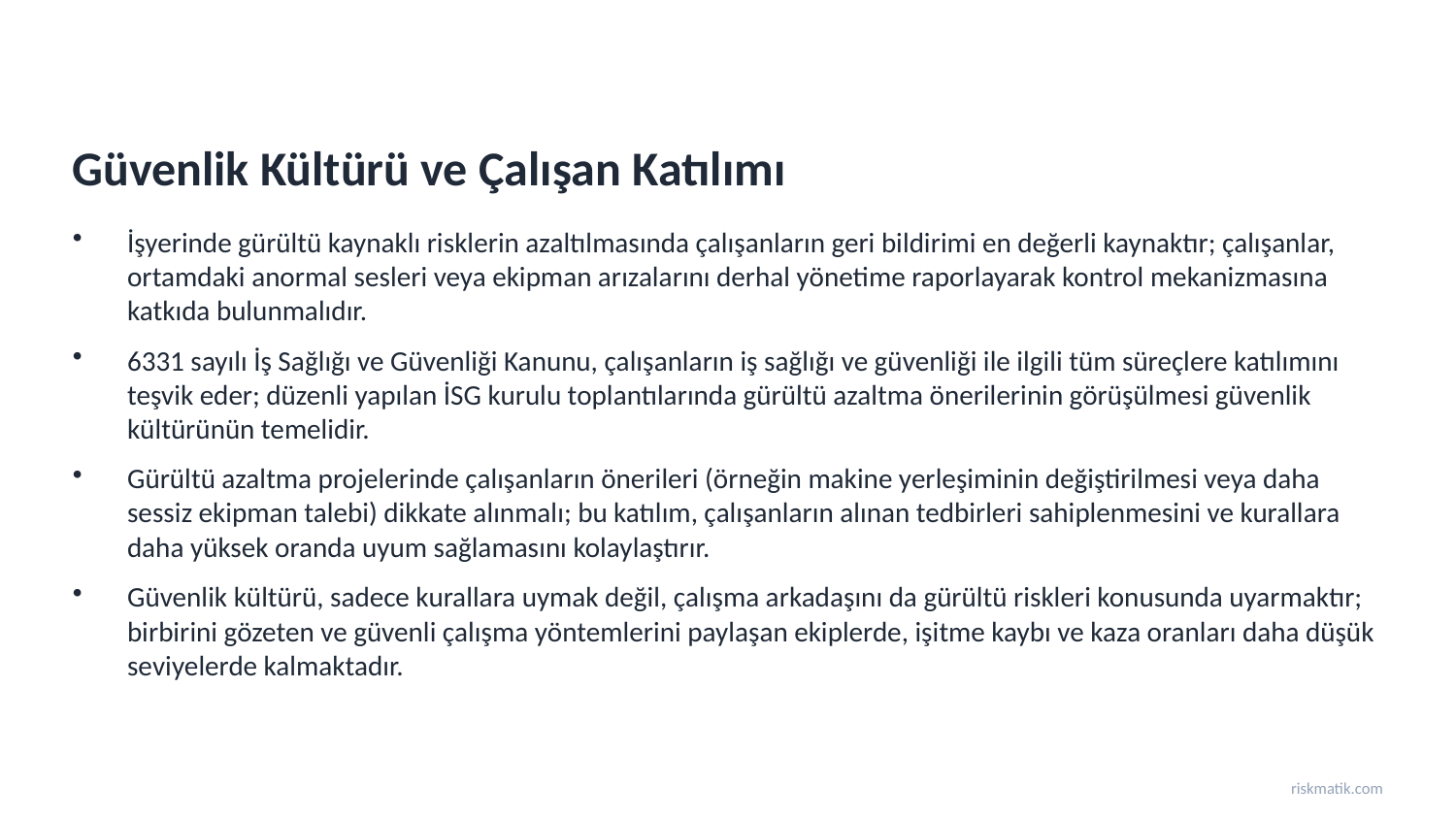

Güvenlik Kültürü ve Çalışan Katılımı
İşyerinde gürültü kaynaklı risklerin azaltılmasında çalışanların geri bildirimi en değerli kaynaktır; çalışanlar, ortamdaki anormal sesleri veya ekipman arızalarını derhal yönetime raporlayarak kontrol mekanizmasına katkıda bulunmalıdır.
6331 sayılı İş Sağlığı ve Güvenliği Kanunu, çalışanların iş sağlığı ve güvenliği ile ilgili tüm süreçlere katılımını teşvik eder; düzenli yapılan İSG kurulu toplantılarında gürültü azaltma önerilerinin görüşülmesi güvenlik kültürünün temelidir.
Gürültü azaltma projelerinde çalışanların önerileri (örneğin makine yerleşiminin değiştirilmesi veya daha sessiz ekipman talebi) dikkate alınmalı; bu katılım, çalışanların alınan tedbirleri sahiplenmesini ve kurallara daha yüksek oranda uyum sağlamasını kolaylaştırır.
Güvenlik kültürü, sadece kurallara uymak değil, çalışma arkadaşını da gürültü riskleri konusunda uyarmaktır; birbirini gözeten ve güvenli çalışma yöntemlerini paylaşan ekiplerde, işitme kaybı ve kaza oranları daha düşük seviyelerde kalmaktadır.
riskmatik.com